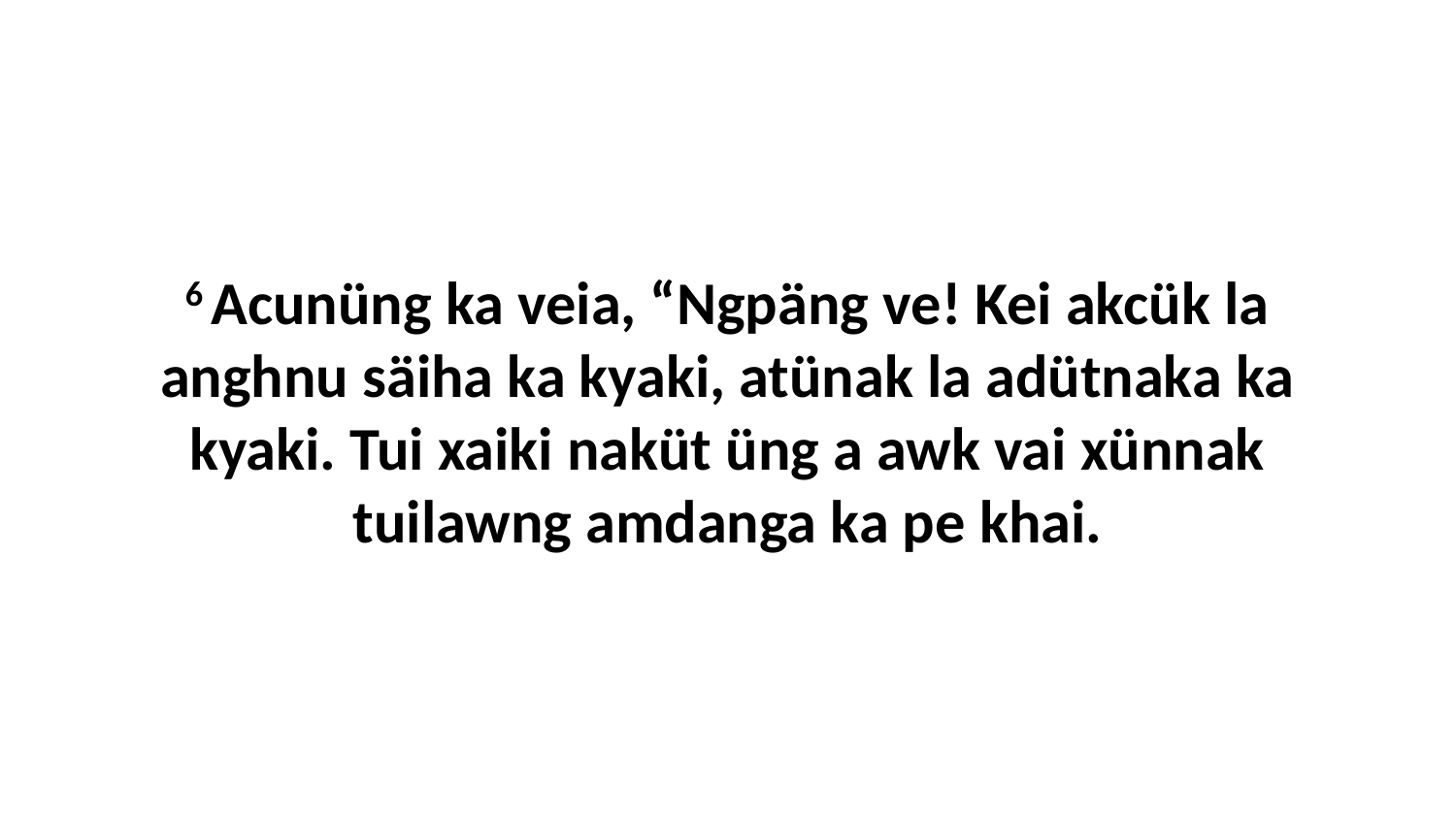

6 Acunüng ka veia, “Ngpäng ve! Kei akcük la anghnu säiha ka kyaki, atünak la adütnaka ka kyaki. Tui xaiki naküt üng a awk vai xünnak tuilawng amdanga ka pe khai.